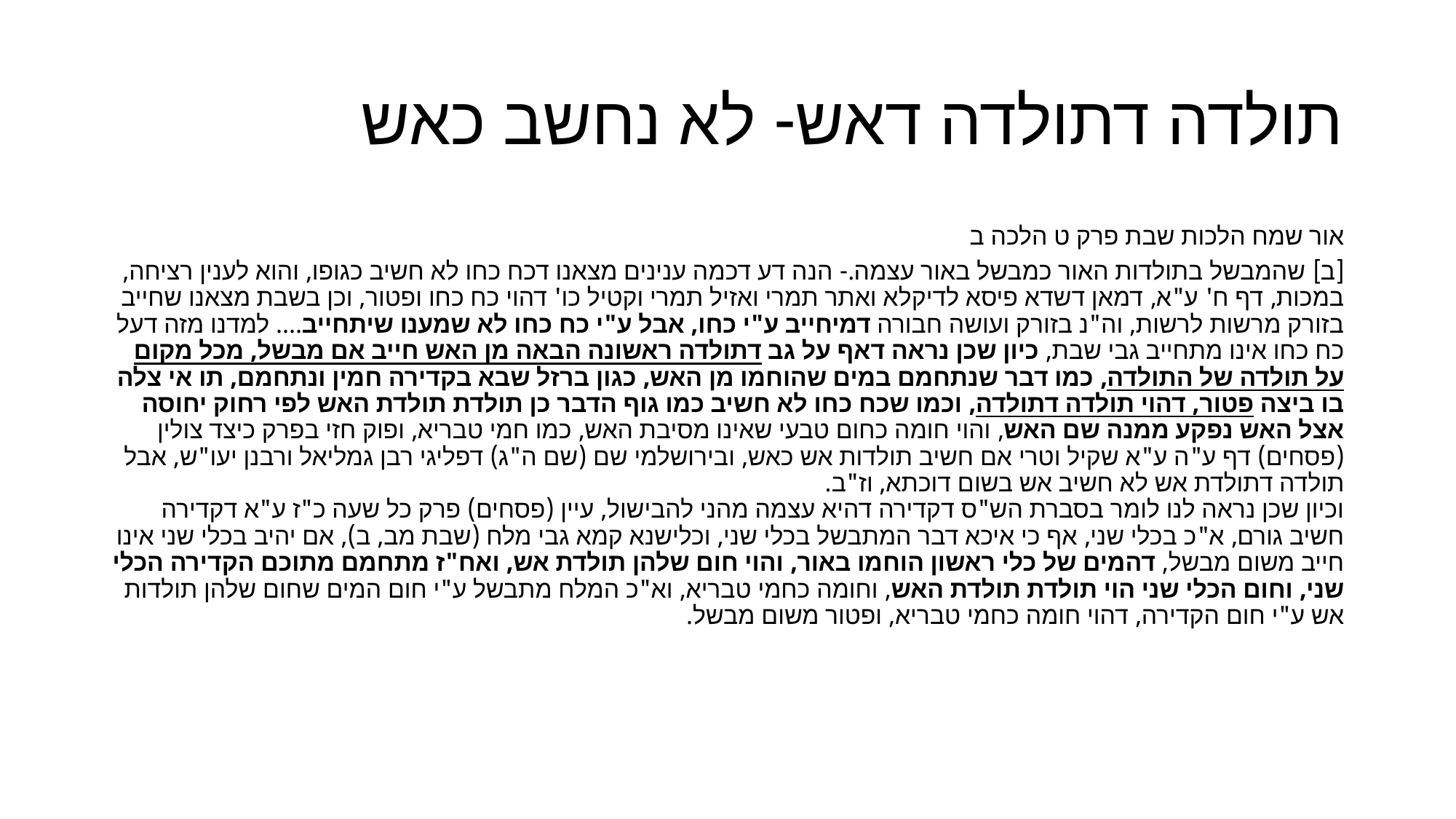

# תולדה דתולדה דאש- לא נחשב כאש
אור שמח הלכות שבת פרק ט הלכה ב
[ב] שהמבשל בתולדות האור כמבשל באור עצמה.- הנה דע דכמה ענינים מצאנו דכח כחו לא חשיב כגופו, והוא לענין רציחה, במכות, דף ח' ע"א, דמאן דשדא פיסא לדיקלא ואתר תמרי ואזיל תמרי וקטיל כו' דהוי כח כחו ופטור, וכן בשבת מצאנו שחייב בזורק מרשות לרשות, וה"נ בזורק ועושה חבורה דמיחייב ע"י כחו, אבל ע"י כח כחו לא שמענו שיתחייב.... למדנו מזה דעל כח כחו אינו מתחייב גבי שבת, כיון שכן נראה דאף על גב דתולדה ראשונה הבאה מן האש חייב אם מבשל, מכל מקום על תולדה של התולדה, כמו דבר שנתחמם במים שהוחמו מן האש, כגון ברזל שבא בקדירה חמין ונתחמם, תו אי צלה בו ביצה פטור, דהוי תולדה דתולדה, וכמו שכח כחו לא חשיב כמו גוף הדבר כן תולדת תולדת האש לפי רחוק יחוסה אצל האש נפקע ממנה שם האש, והוי חומה כחום טבעי שאינו מסיבת האש, כמו חמי טבריא, ופוק חזי בפרק כיצד צולין (פסחים) דף ע"ה ע"א שקיל וטרי אם חשיב תולדות אש כאש, ובירושלמי שם (שם ה"ג) דפליגי רבן גמליאל ורבנן יעו"ש, אבל תולדה דתולדת אש לא חשיב אש בשום דוכתא, וז"ב.
וכיון שכן נראה לנו לומר בסברת הש"ס דקדירה דהיא עצמה מהני להבישול, עיין (פסחים) פרק כל שעה כ"ז ע"א דקדירה חשיב גורם, א"כ בכלי שני, אף כי איכא דבר המתבשל בכלי שני, וכלישנא קמא גבי מלח (שבת מב, ב), אם יהיב בכלי שני אינו חייב משום מבשל, דהמים של כלי ראשון הוחמו באור, והוי חום שלהן תולדת אש, ואח"ז מתחמם מתוכם הקדירה הכלי שני, וחום הכלי שני הוי תולדת תולדת האש, וחומה כחמי טבריא, וא"כ המלח מתבשל ע"י חום המים שחום שלהן תולדות אש ע"י חום הקדירה, דהוי חומה כחמי טבריא, ופטור משום מבשל.